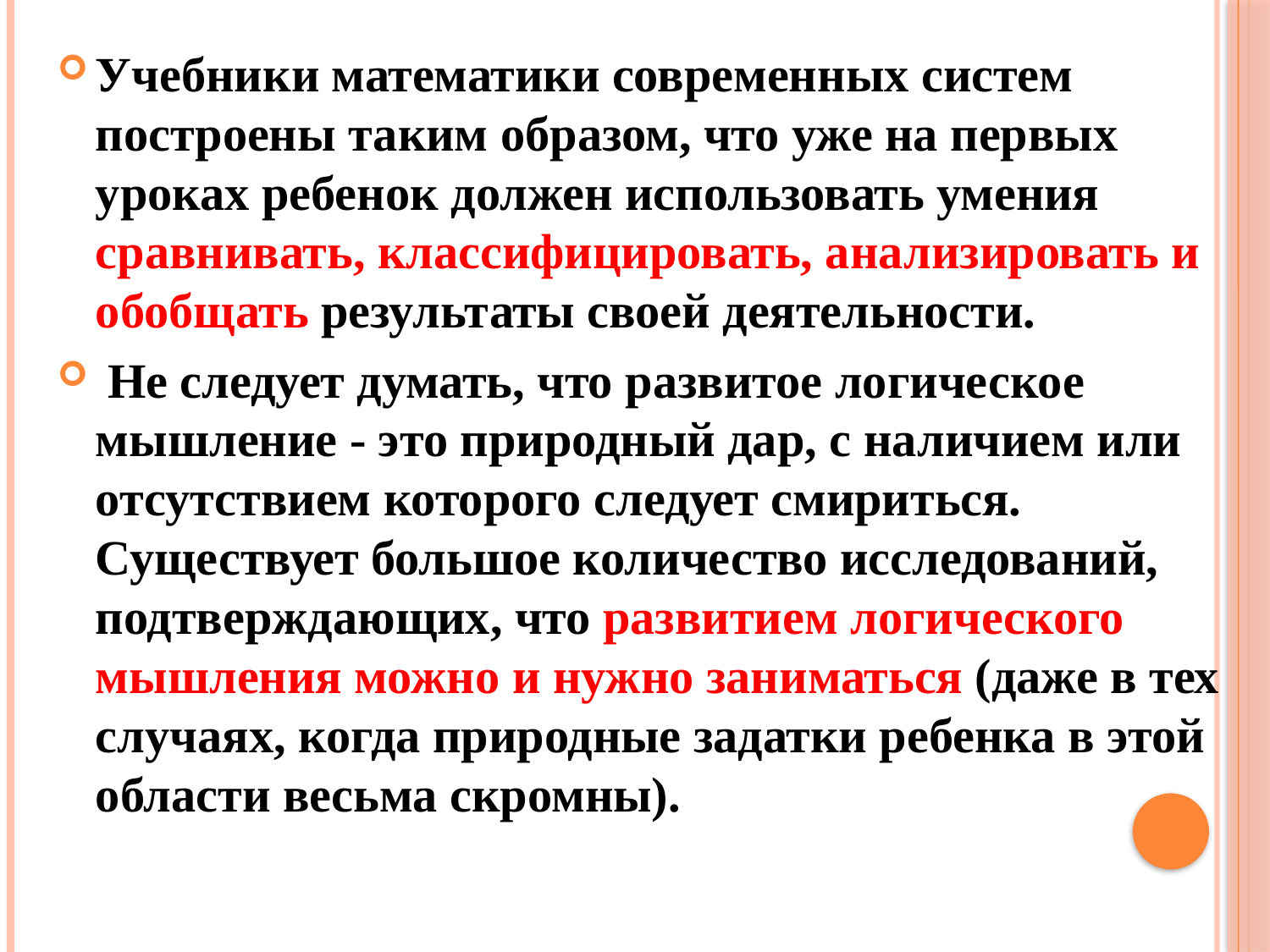

Учебники математики современных систем построены таким образом, что уже на первых уроках ребенок должен использовать умения сравнивать, классифицировать, анализировать и обобщать результаты своей деятельности.
 Не следует думать, что развитое логическое мышление - это природный дар, с наличием или отсутствием которого следует смириться. Существует большое количество исследований, подтверждающих, что развитием логического мышления можно и нужно заниматься (даже в тех случаях, когда природные задатки ребенка в этой области весьма скромны).